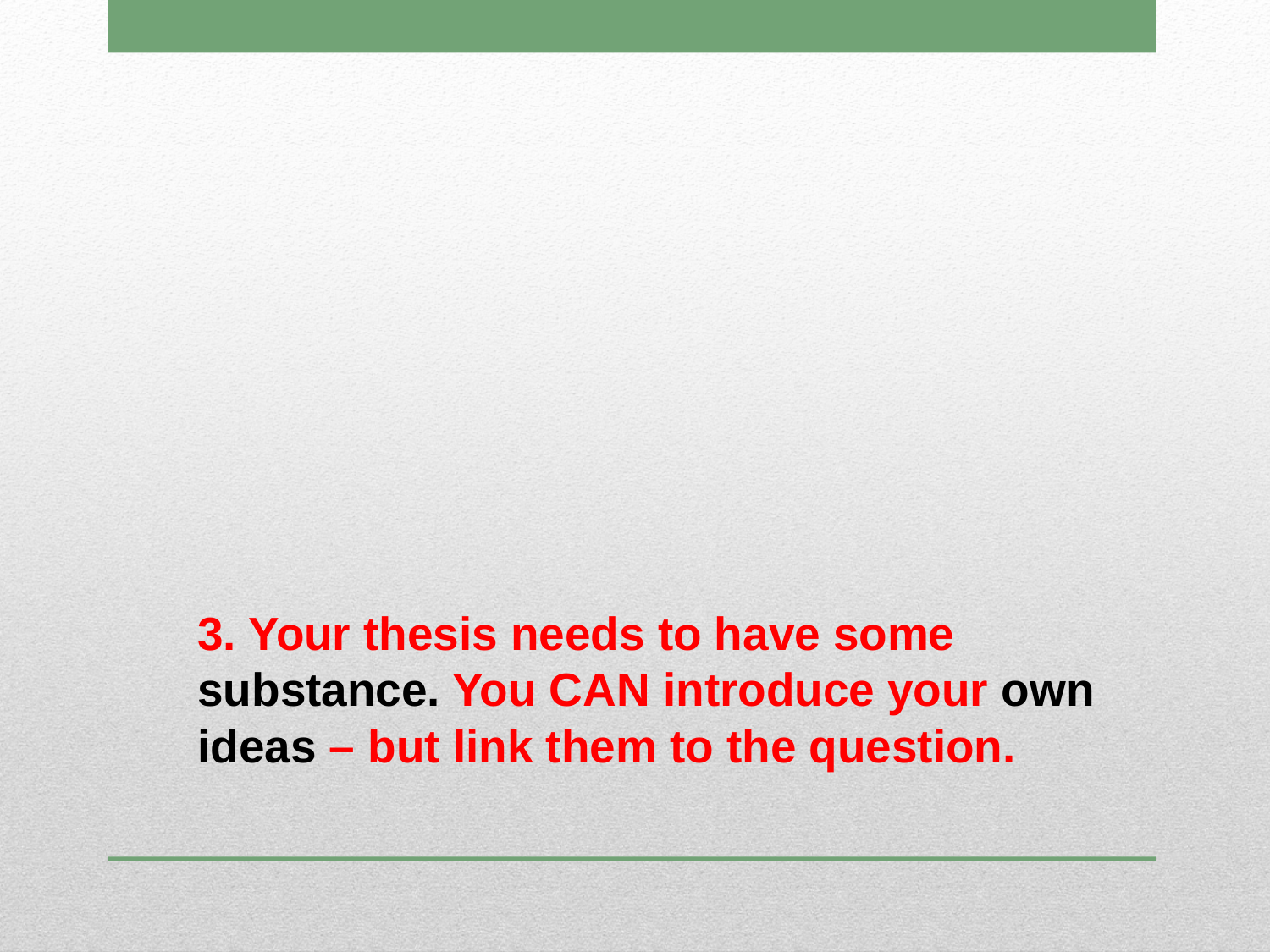

# 3. Your thesis needs to have some substance. You CAN introduce your own ideas – but link them to the question.